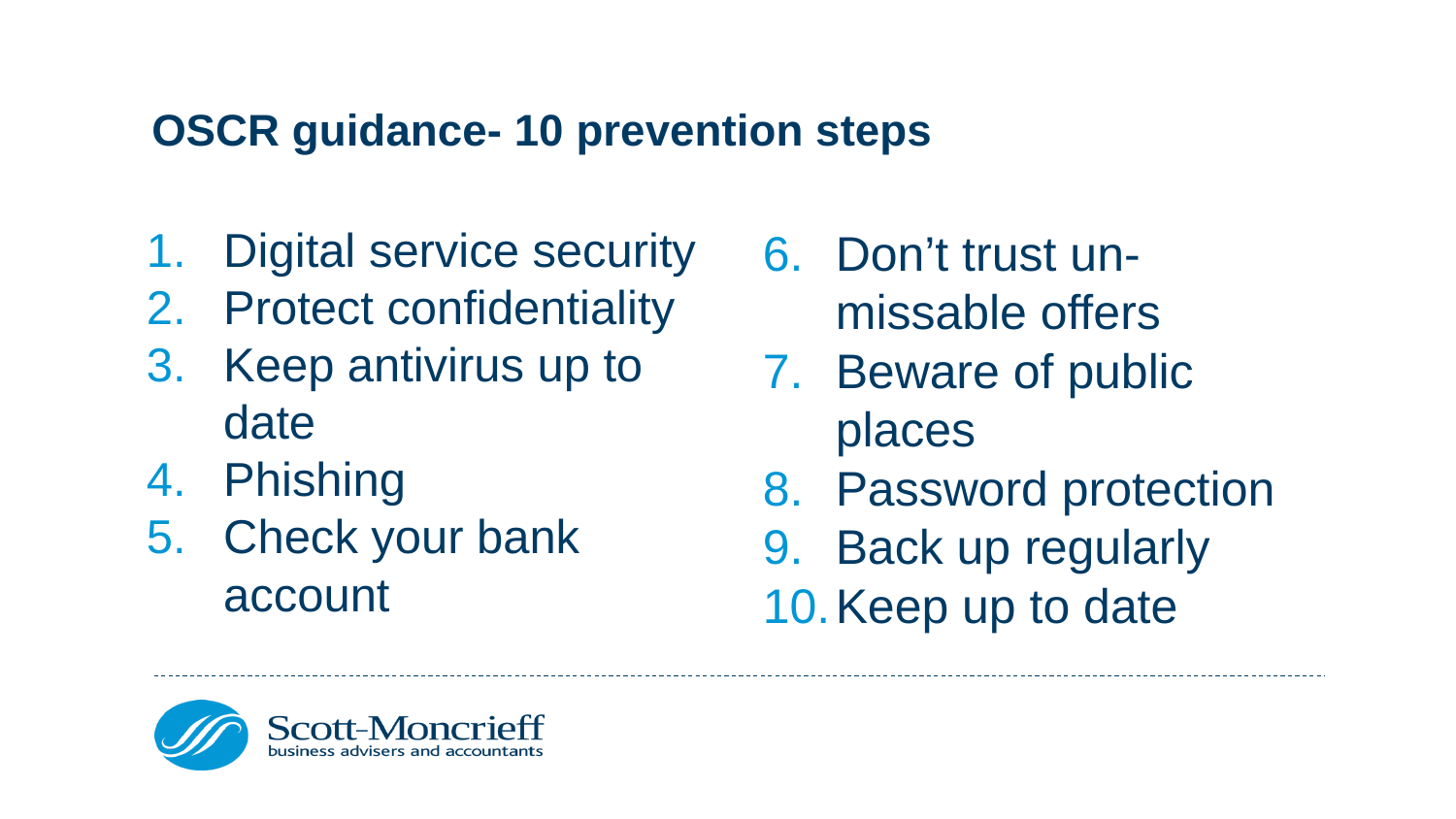

# OSCR guidance- 10 prevention steps
Digital service security
Protect confidentiality
Keep antivirus up to date
Phishing
Check your bank account

Don’t trust un-missable offers
Beware of public places
Password protection
Back up regularly
Keep up to date